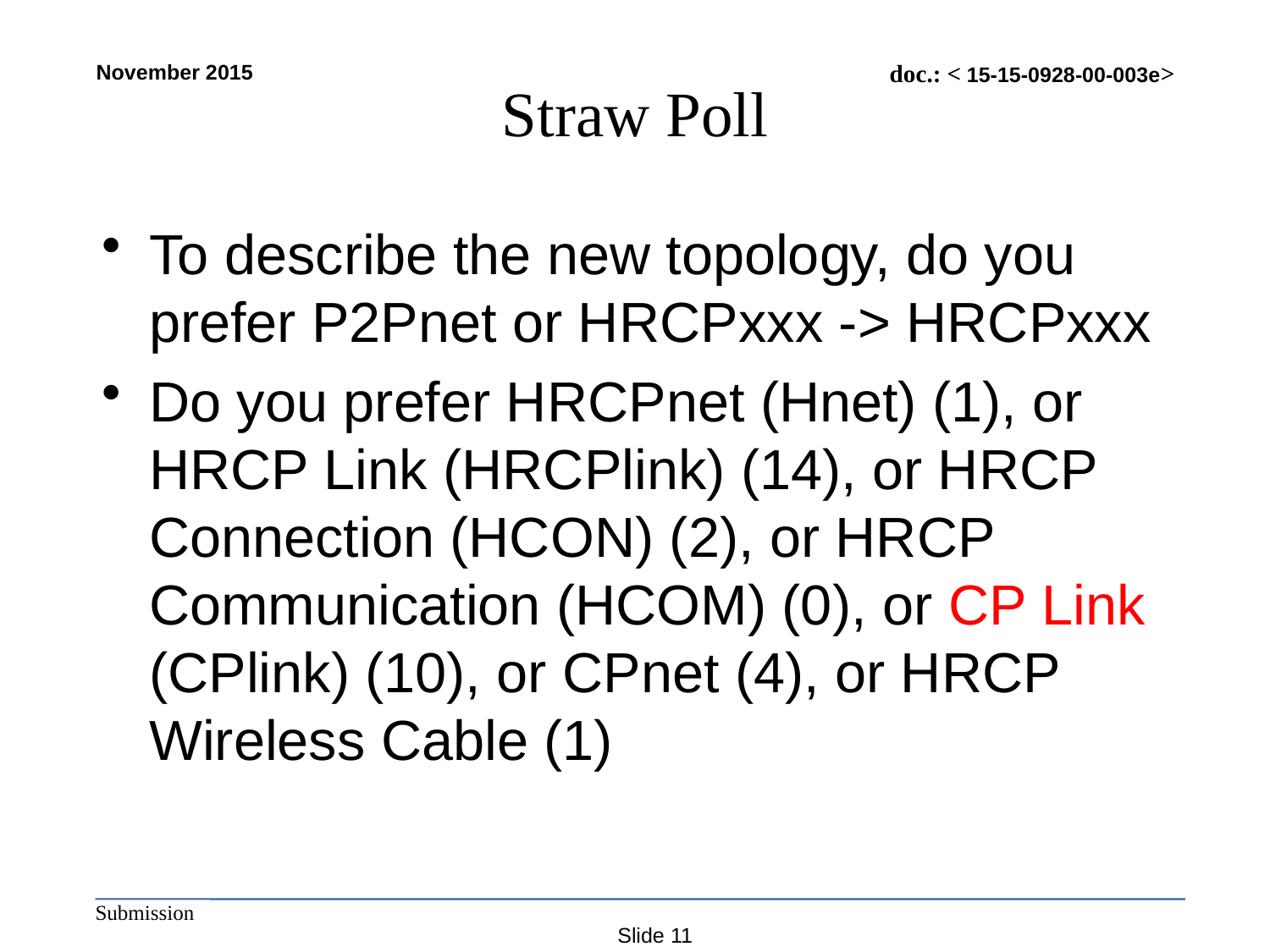

# Straw Poll
To describe the new topology, do you prefer P2Pnet or HRCPxxx -> HRCPxxx
Do you prefer HRCPnet (Hnet) (1), or HRCP Link (HRCPlink) (14), or HRCP Connection (HCON) (2), or HRCP Communication (HCOM) (0), or CP Link (CPlink) (10), or CPnet (4), or HRCP Wireless Cable (1)

Slide 11